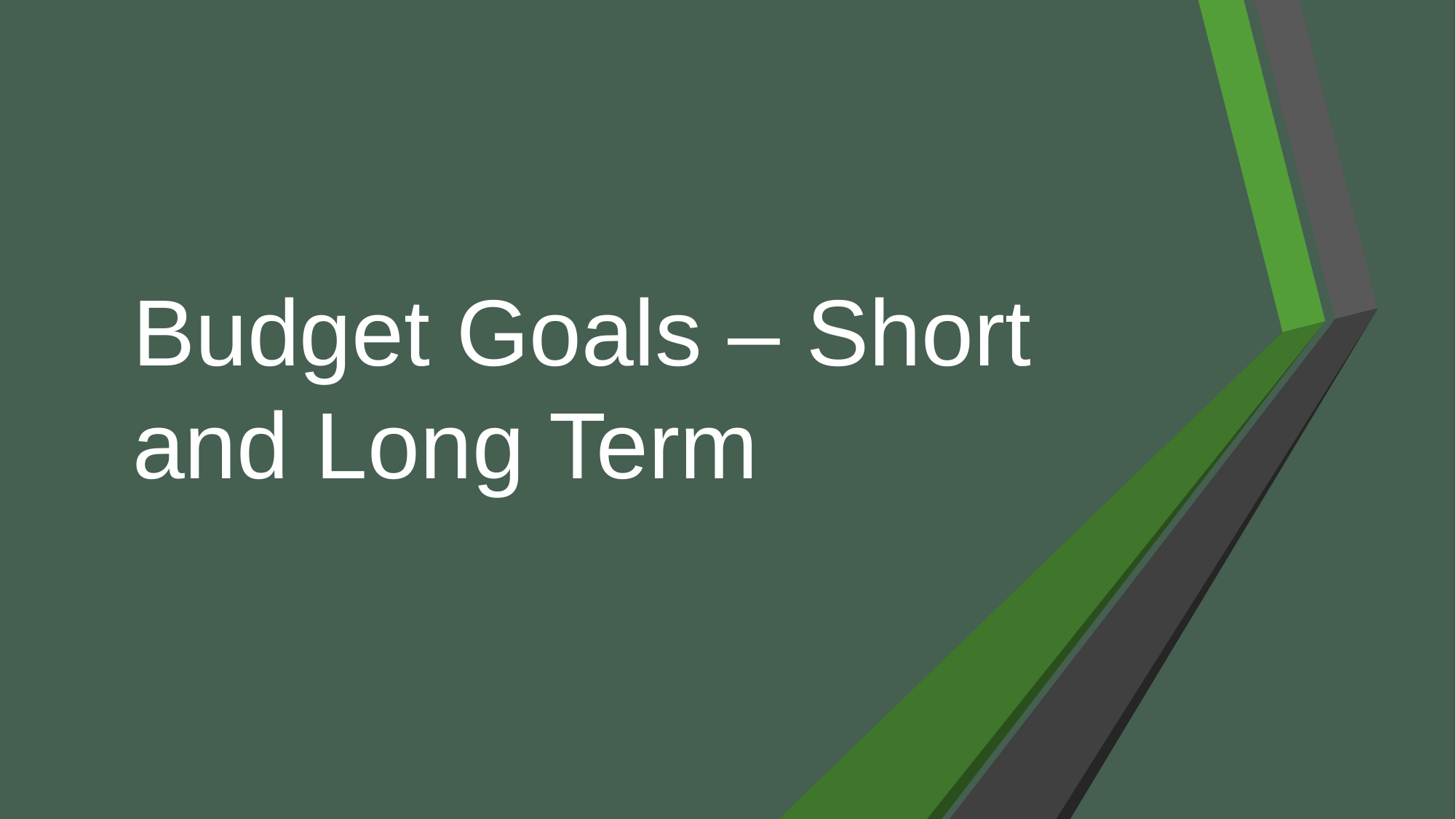

# Budget Goals – Short and Long Term